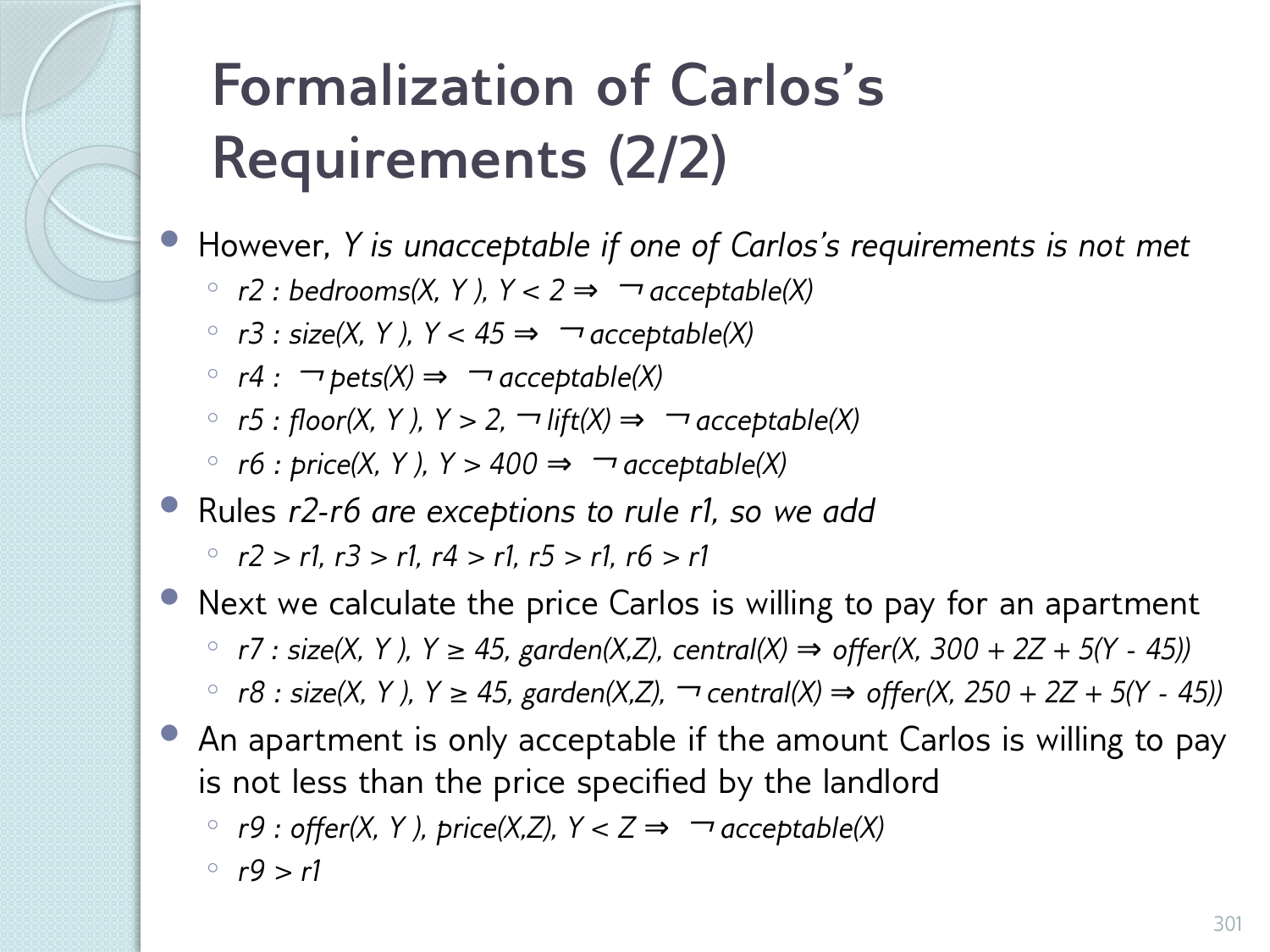

# Formalization of Carlos’s Requirements (2/2)
However, Y is unacceptable if one of Carlos’s requirements is not met
r2 : bedrooms(X, Y ), Y < 2 ⇒ ￢acceptable(X)
r3 : size(X, Y ), Y < 45 ⇒ ￢acceptable(X)
r4 : ￢pets(X) ⇒ ￢acceptable(X)
r5 : floor(X, Y ), Y > 2,￢lift(X) ⇒ ￢acceptable(X)
r6 : price(X, Y ), Y > 400 ⇒ ￢acceptable(X)
Rules r2-r6 are exceptions to rule r1, so we add
r2 > r1, r3 > r1, r4 > r1, r5 > r1, r6 > r1
Next we calculate the price Carlos is willing to pay for an apartment
r7 : size(X, Y ), Y ≥ 45, garden(X,Z), central(X) ⇒ offer(X, 300 + 2Z + 5(Y − 45))
r8 : size(X, Y ), Y ≥ 45, garden(X,Z),￢central(X) ⇒ offer(X, 250 + 2Z + 5(Y − 45))
An apartment is only acceptable if the amount Carlos is willing to pay is not less than the price specified by the landlord
r9 : offer(X, Y ), price(X,Z), Y < Z ⇒ ￢acceptable(X)
r9 > r1
301